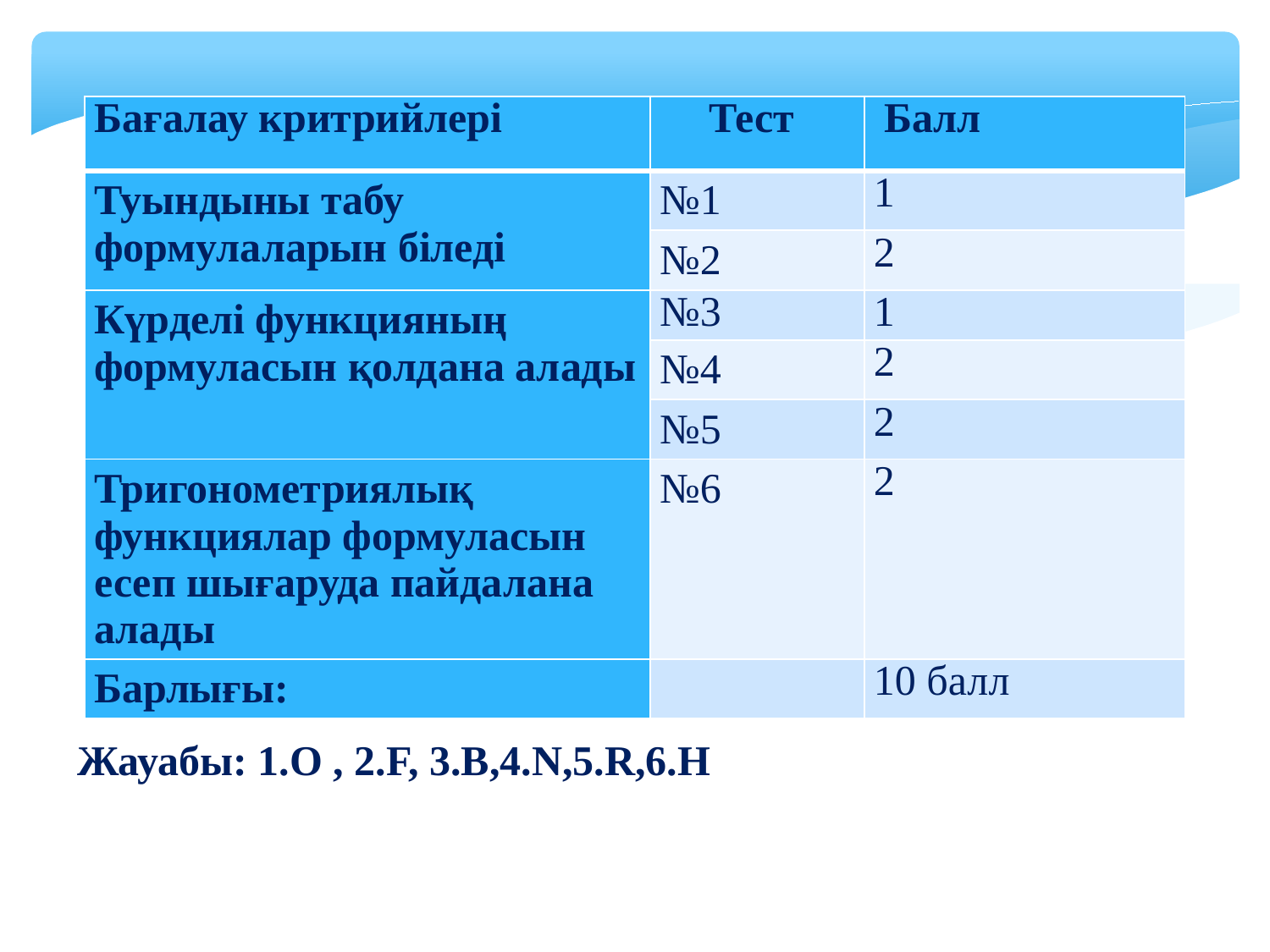

| Бағалау критрийлері | Тест | Балл |
| --- | --- | --- |
| Туындыны табу формулаларын біледі | №1 | 1 |
|  | №2 | 2 |
| Күрделі функцияның формуласын қолдана алады | №3 | 1 |
|  | №4 | 2 |
|  | №5 | 2 |
| Тригонометриялық функциялар формуласын есеп шығаруда пайдалана алады | №6 | 2 |
| Барлығы: |  | 10 балл |
Жауабы: 1.O , 2.F, 3.B,4.N,5.R,6.H